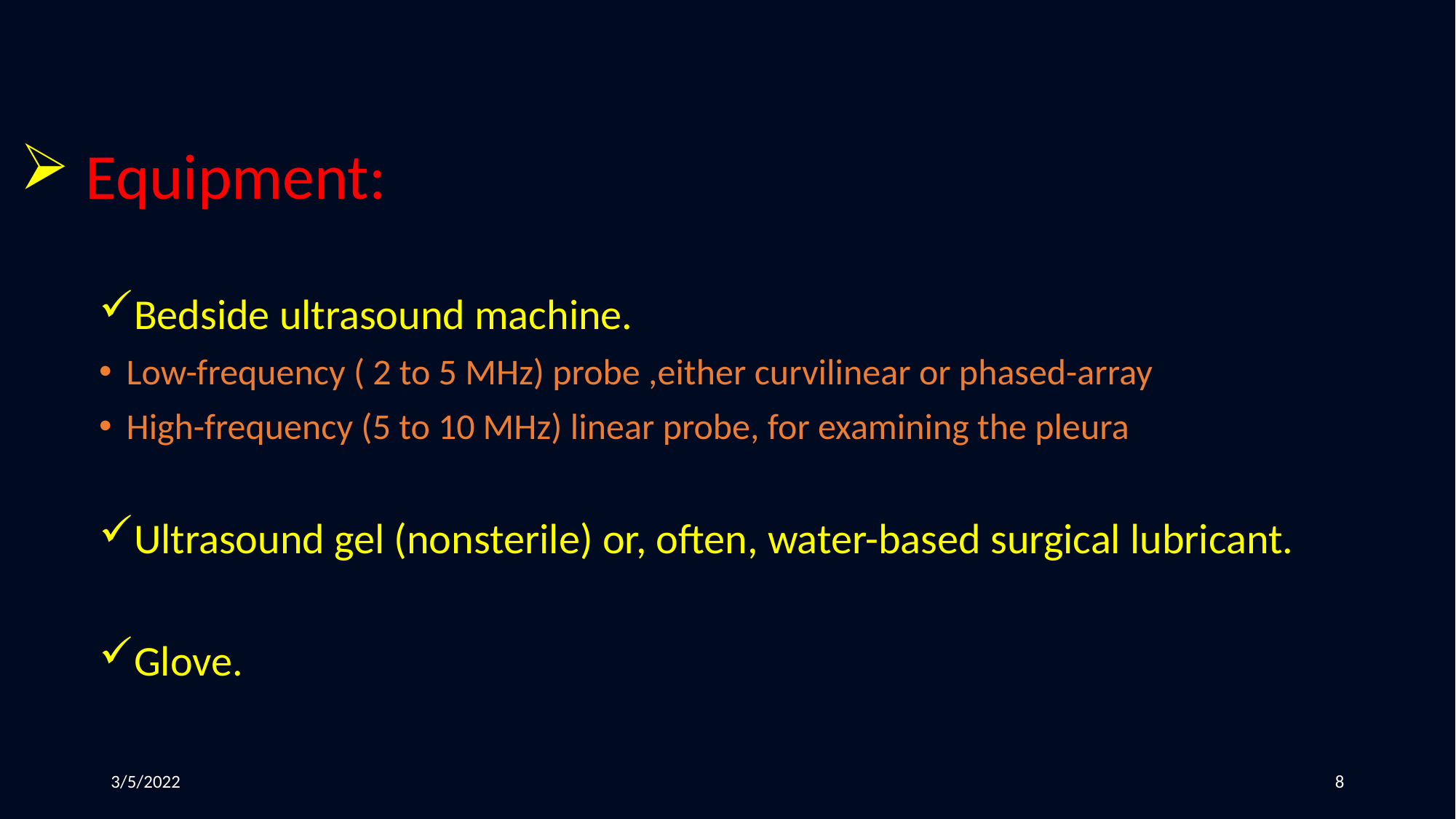

# Equipment:
Bedside ultrasound machine.
Low-frequency ( 2 to 5 MHz) probe ,either curvilinear or phased-array
High-frequency (5 to 10 MHz) linear probe, for examining the pleura

Ultrasound gel (nonsterile) or, often, water-based surgical lubricant.

Glove.
3/5/2022
8